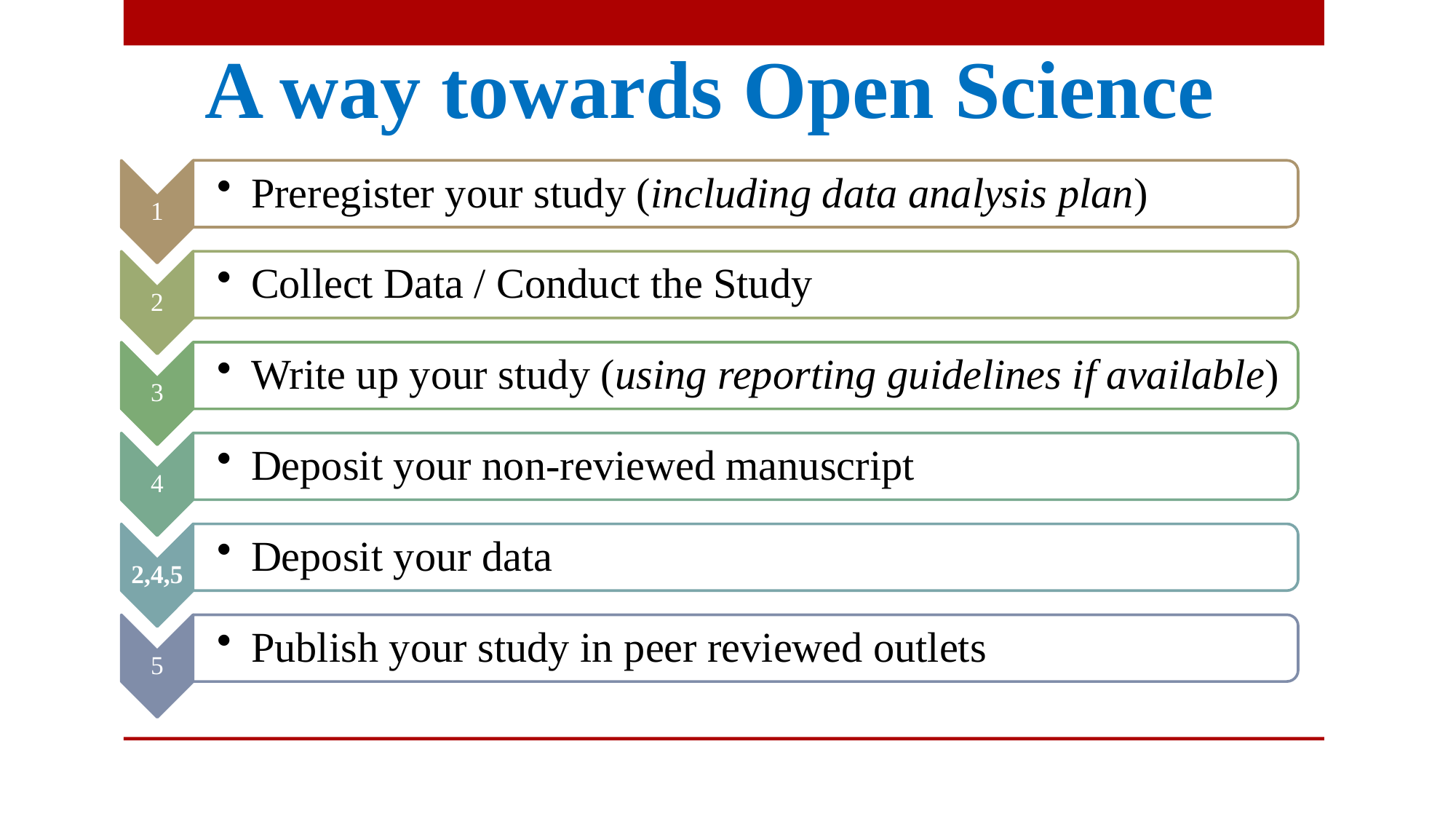

# A way towards Open Science
1
Preregister your study (including data analysis plan)
2
Collect Data / Conduct the Study
3
Write up your study (using reporting guidelines if available)
4
Deposit your non-reviewed manuscript
2,4,5
Deposit your data
5
Publish your study in peer reviewed outlets